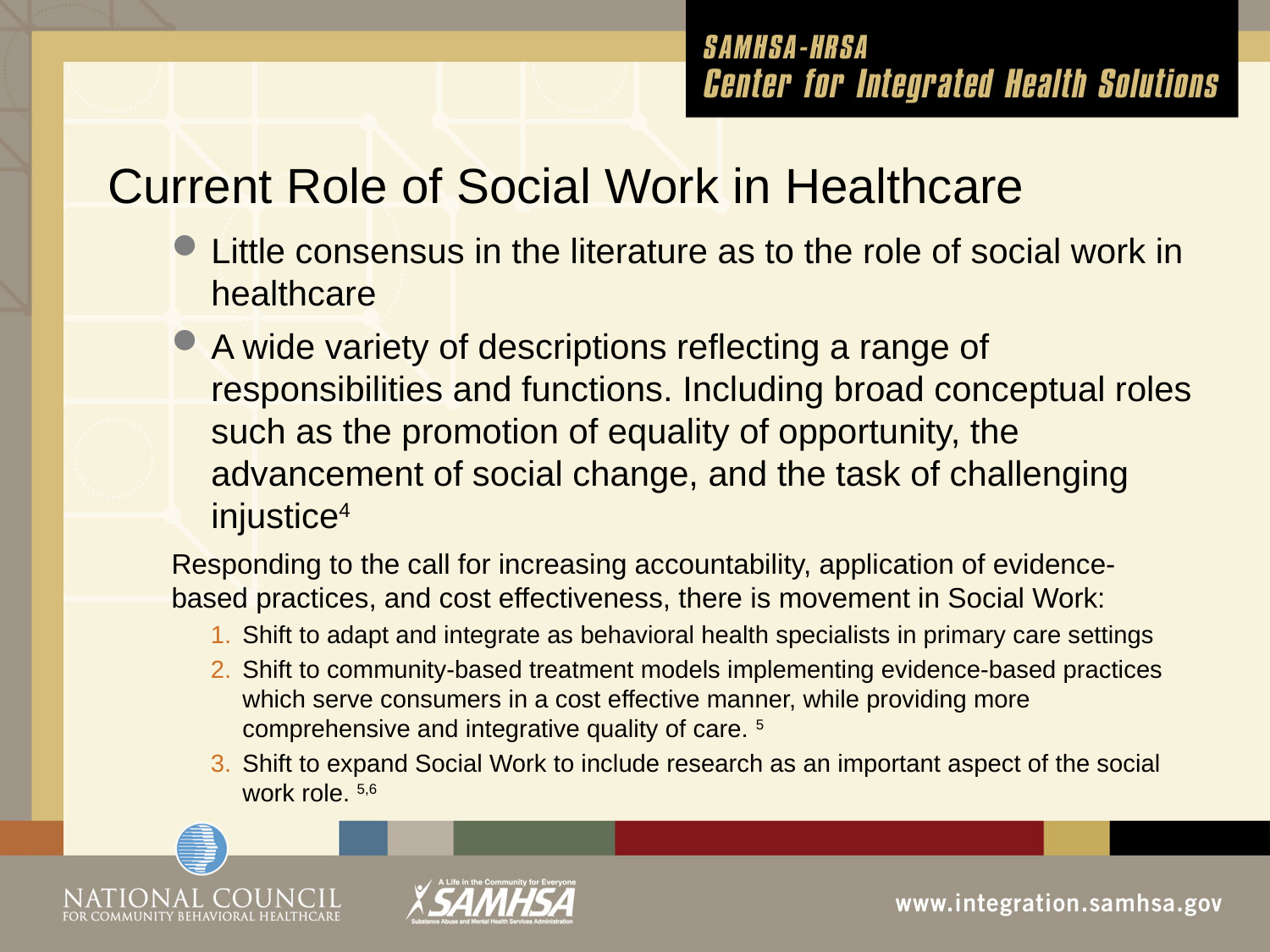

# Current Role of Social Work in Healthcare
Little consensus in the literature as to the role of social work in healthcare
A wide variety of descriptions reflecting a range of responsibilities and functions. Including broad conceptual roles such as the promotion of equality of opportunity, the advancement of social change, and the task of challenging injustice4
Responding to the call for increasing accountability, application of evidence-based practices, and cost effectiveness, there is movement in Social Work:
Shift to adapt and integrate as behavioral health specialists in primary care settings
Shift to community-based treatment models implementing evidence-based practices which serve consumers in a cost effective manner, while providing more comprehensive and integrative quality of care. 5
Shift to expand Social Work to include research as an important aspect of the social work role. 5,6